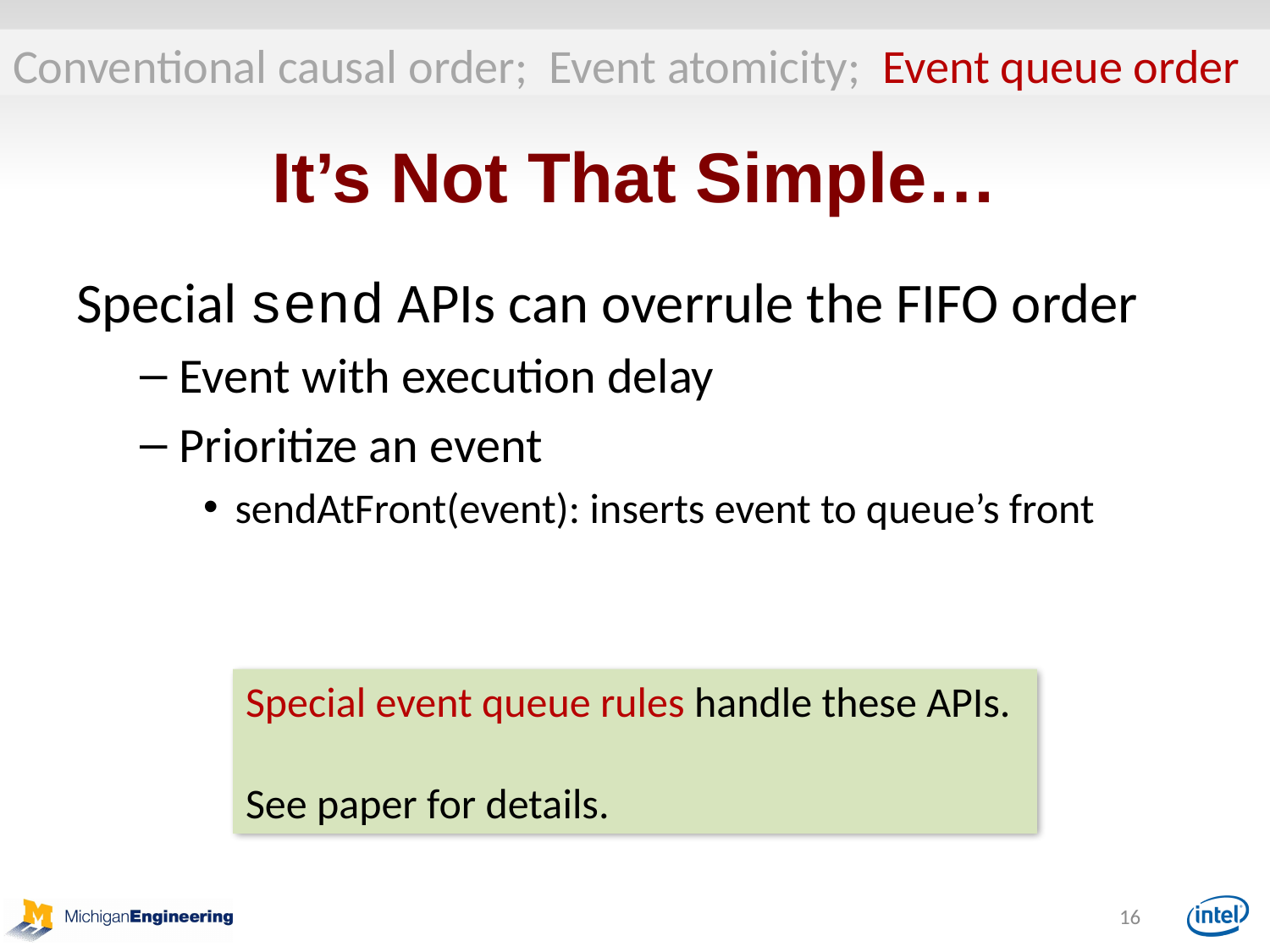

Conventional causal order;  Event atomicity;  Event queue order
# It’s Not That Simple…
Special send APIs can overrule the FIFO order
Event with execution delay
Prioritize an event
sendAtFront(event): inserts event to queue’s front
Special event queue rules handle these APIs.

See paper for details.
16